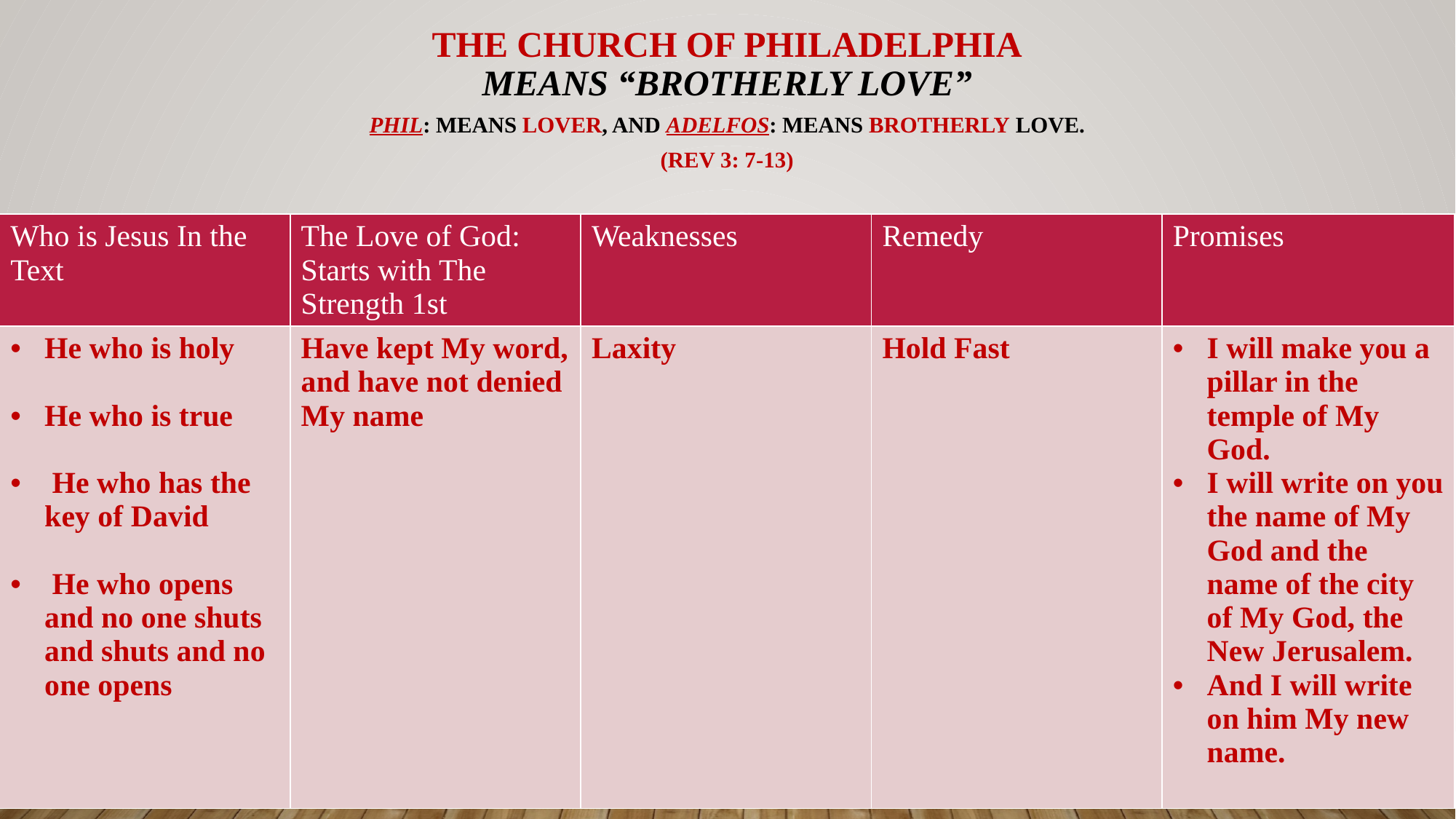

# The church of Philadelphia means “brotherly love”

Phil: means lover, and Adelfos: means brotherly love.
(Rev 3: 7-13)
| Who is Jesus In the Text | The Love of God: Starts with The Strength 1st | Weaknesses | Remedy | Promises |
| --- | --- | --- | --- | --- |
| He who is holy He who is true He who has the key of David He who opens and no one shuts and shuts and no one opens | Have kept My word, and have not denied My name | Laxity | Hold Fast | I will make you a pillar in the temple of My God. I will write on you the name of My God and the name of the city of My God, the New Jerusalem. And I will write on him My new name. |